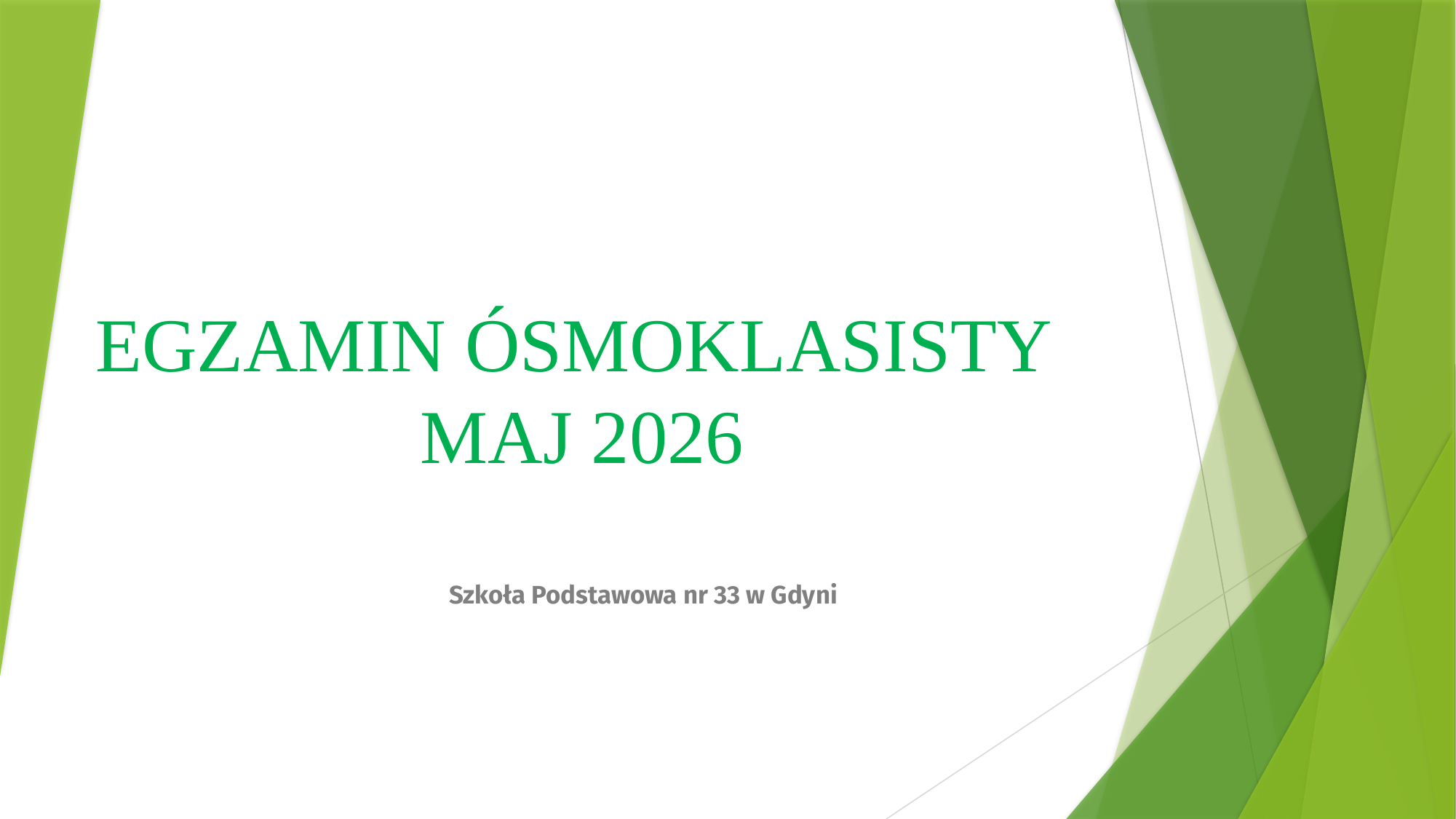

# EGZAMIN ÓSMOKLASISTY MAJ 2026
Szkoła Podstawowa nr 33 w Gdyni